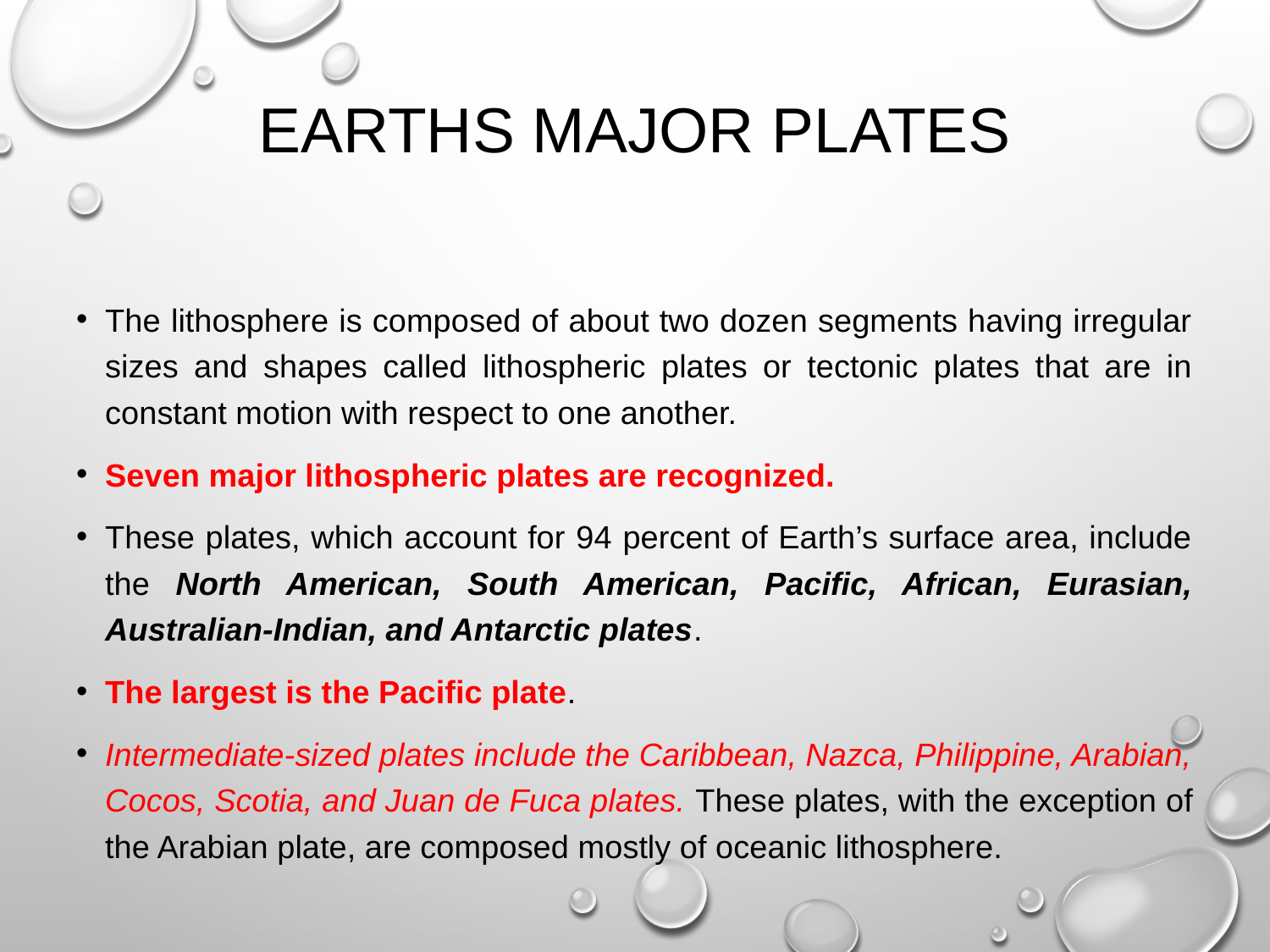

# Earths major plates
The lithosphere is composed of about two dozen segments having irregular sizes and shapes called lithospheric plates or tectonic plates that are in constant motion with respect to one another.
Seven major lithospheric plates are recognized.
These plates, which account for 94 percent of Earth’s surface area, include the North American, South American, Pacific, African, Eurasian, Australian-Indian, and Antarctic plates.
The largest is the Pacific plate.
Intermediate-sized plates include the Caribbean, Nazca, Philippine, Arabian, Cocos, Scotia, and Juan de Fuca plates. These plates, with the exception of the Arabian plate, are composed mostly of oceanic lithosphere.